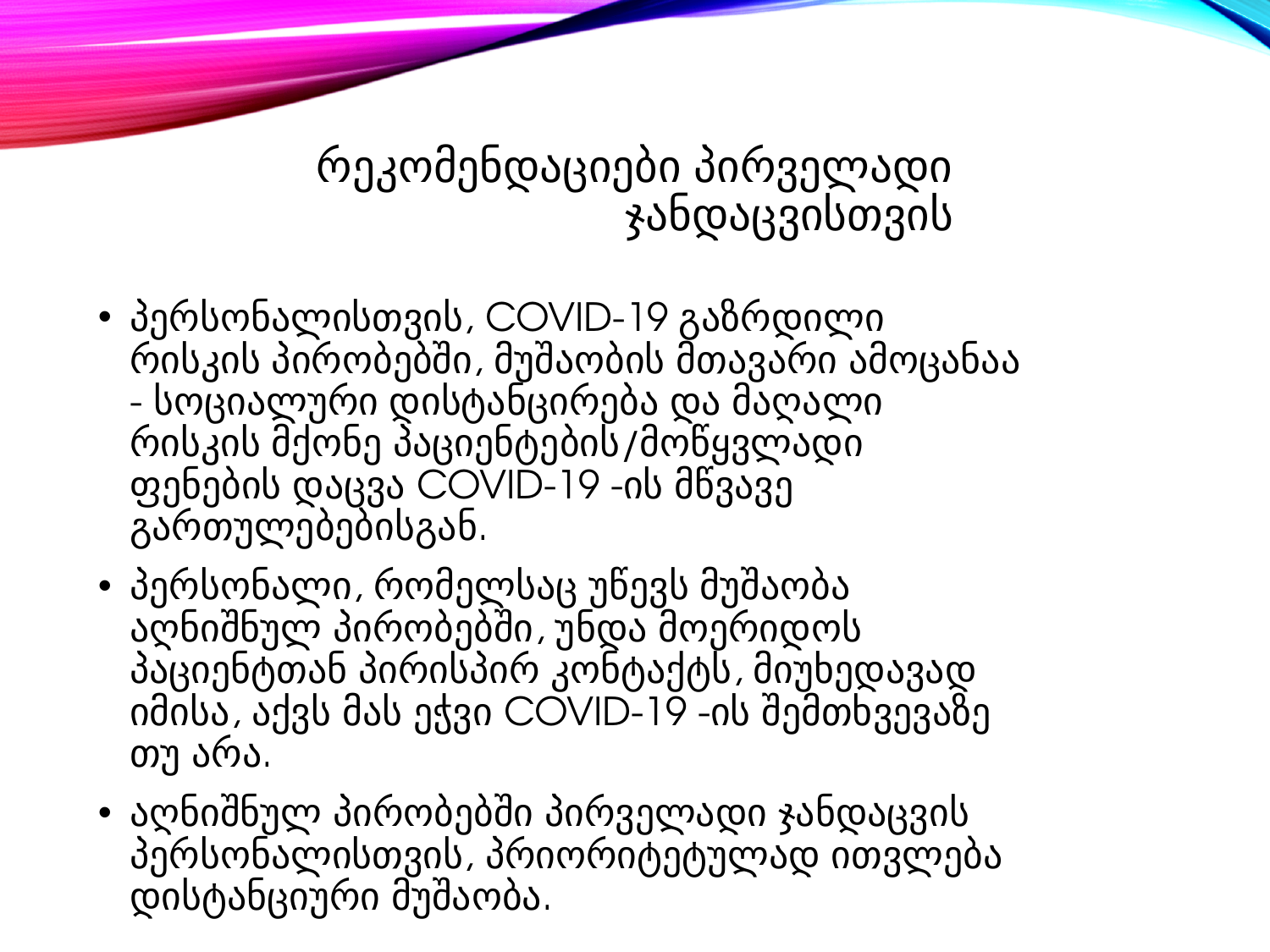

# რეკომენდაციები პირველადი ჯანდაცვისთვის
პერსონალისთვის, COVID-19 გაზრდილი რისკის პირობებში, მუშაობის მთავარი ამოცანაა - სოციალური დისტანცირება და მაღალი რისკის მქონე პაციენტების/მოწყვლადი ფენების დაცვა COVID-19 -ის მწვავე გართულებებისგან.
პერსონალი, რომელსაც უწევს მუშაობა აღნიშნულ პირობებში, უნდა მოერიდოს პაციენტთან პირისპირ კონტაქტს, მიუხედავად იმისა, აქვს მას ეჭვი COVID-19 -ის შემთხვევაზე  თუ არა.
აღნიშნულ პირობებში პირველადი ჯანდაცვის პერსონალისთვის, პრიორიტეტულად ითვლება დისტანციური მუშაობა.